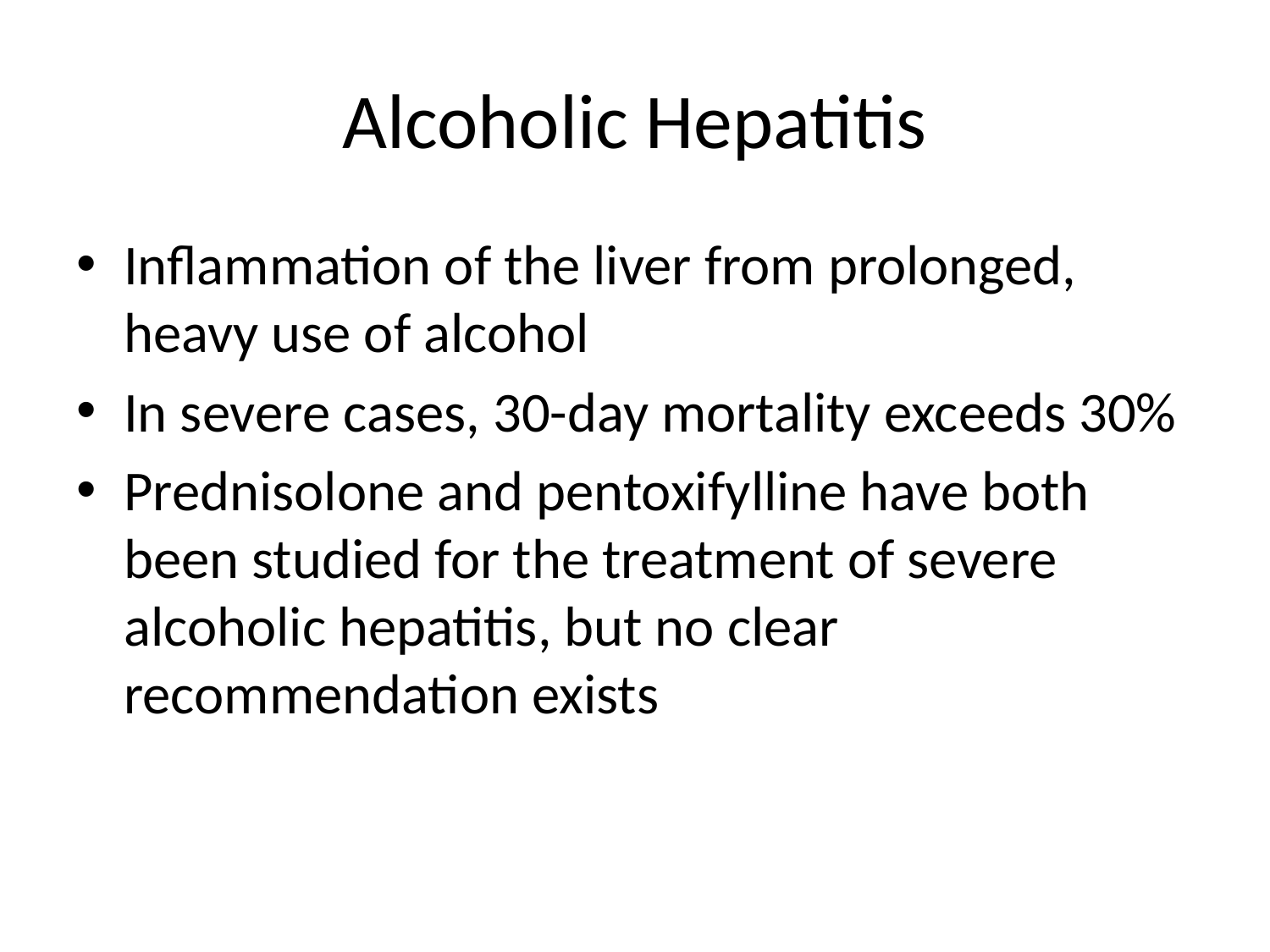

# Alcoholic Hepatitis
Inflammation of the liver from prolonged, heavy use of alcohol
In severe cases, 30-day mortality exceeds 30%
Prednisolone and pentoxifylline have both been studied for the treatment of severe alcoholic hepatitis, but no clear recommendation exists